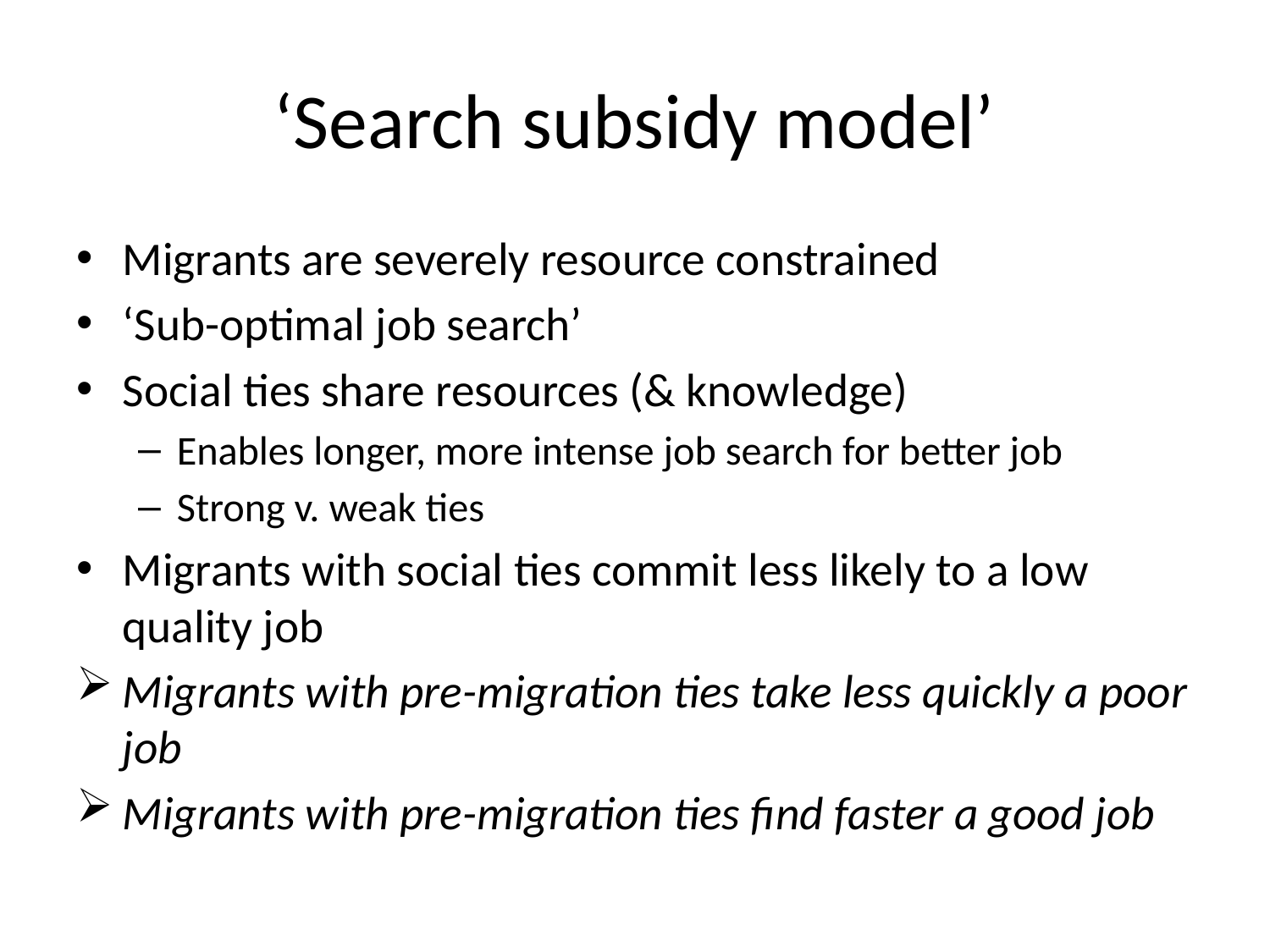

# ‘Search subsidy model’
Migrants are severely resource constrained
‘Sub-optimal job search’
Social ties share resources (& knowledge)
Enables longer, more intense job search for better job
Strong v. weak ties
Migrants with social ties commit less likely to a low quality job
Migrants with pre-migration ties take less quickly a poor job
Migrants with pre-migration ties find faster a good job